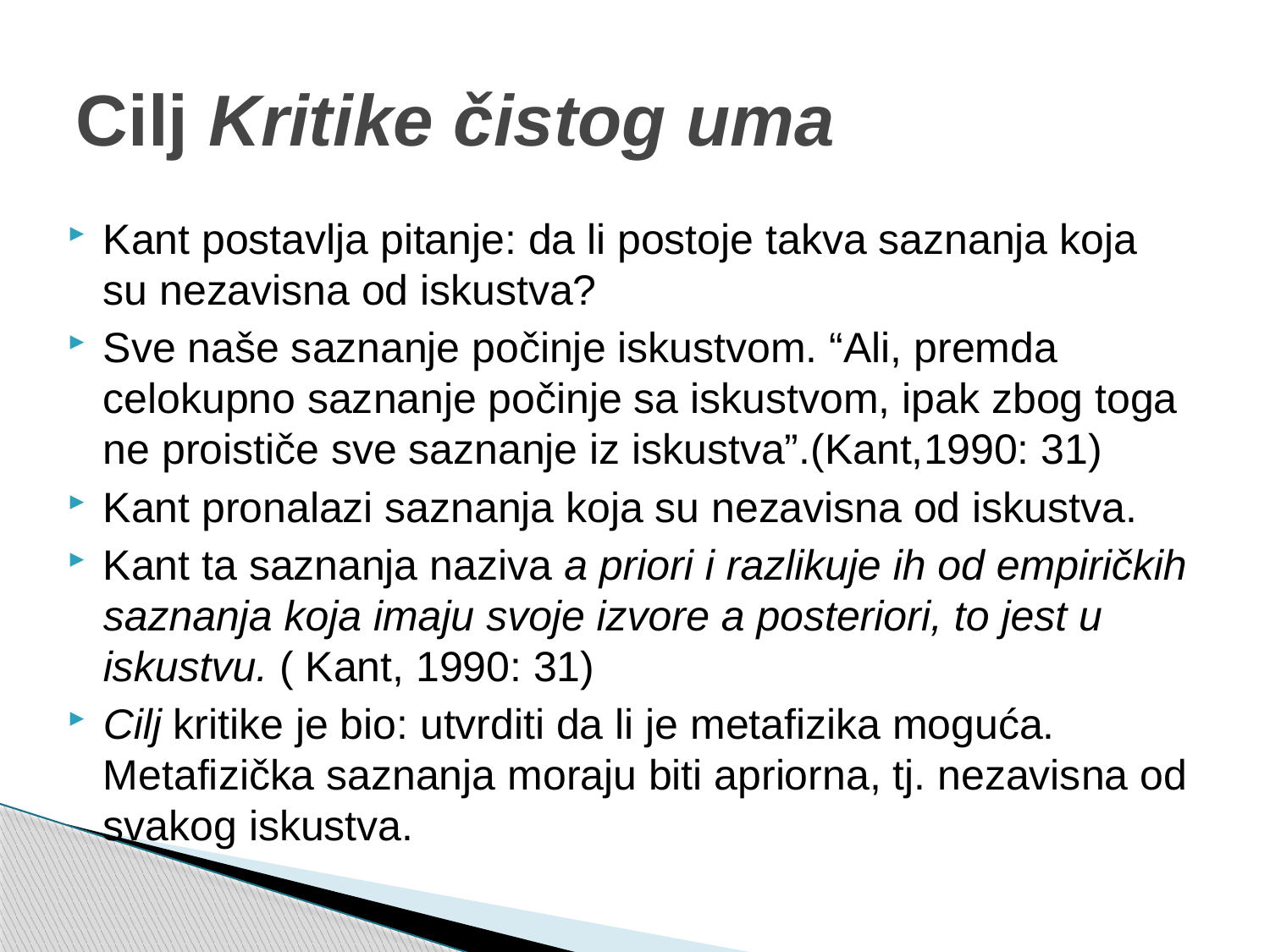

# Cilj Kritike čistog uma
Kant postavlja pitanje: da li postoje takva saznanja koja su nezavisna od iskustva?
Sve naše saznanje počinje iskustvom. “Ali, premda celokupno saznanje počinje sa iskustvom, ipak zbog toga ne proističe sve saznanje iz iskustva”.(Kant,1990: 31)
Kant pronalazi saznanja koja su nezavisna od iskustva.
Kant ta saznanja naziva a priori i razlikuje ih od empiričkih saznanja koja imaju svoje izvore a posteriori, to jest u iskustvu. ( Kant, 1990: 31)
Cilj kritike je bio: utvrditi da li je metafizika moguća. Metafizička saznanja moraju biti apriorna, tj. nezavisna od svakog iskustva.